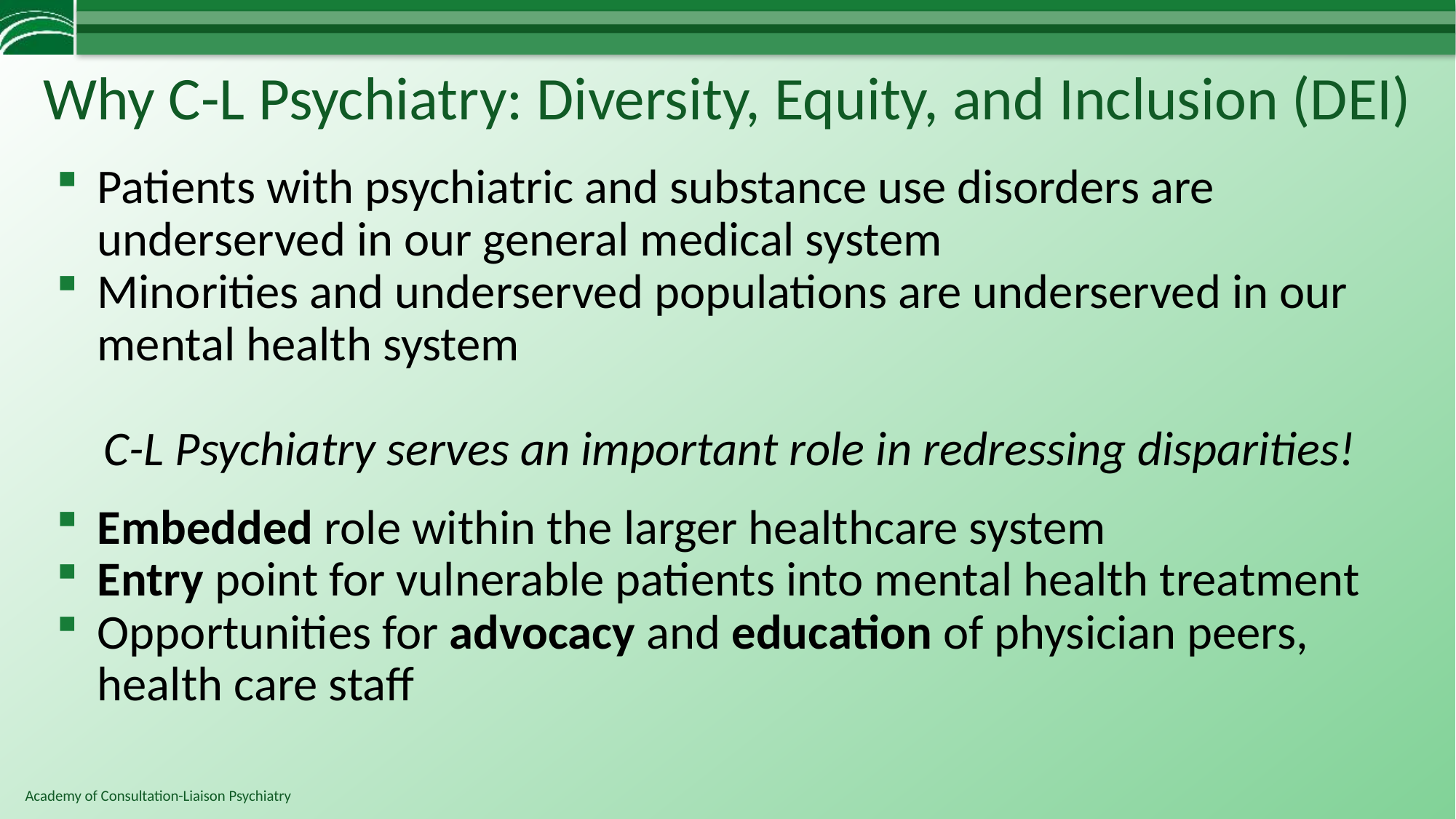

# Why C-L Psychiatry: Diversity, Equity, and Inclusion (DEI)
Patients with psychiatric and substance use disorders are underserved in our general medical system
Minorities and underserved populations are underserved in our mental health system

C-L Psychiatry serves an important role in redressing disparities!

Embedded role within the larger healthcare system
Entry point for vulnerable patients into mental health treatment
Opportunities for advocacy and education of physician peers, health care staff